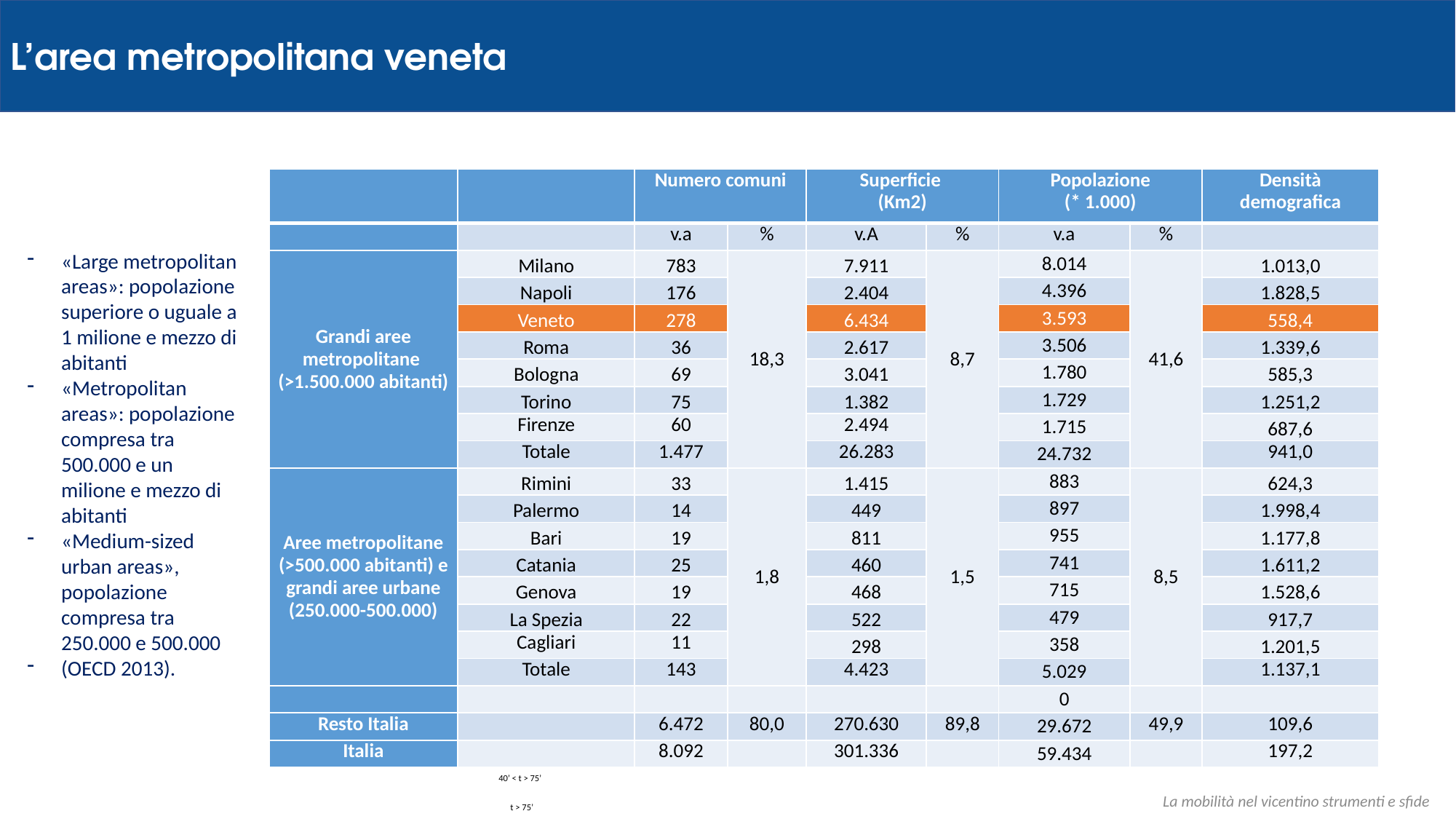

L’area metropolitana veneta
|  |  | Numero comuni |  | Superficie (Km2) |  | Popolazione (\* 1.000) |  | Densità demografica |
| --- | --- | --- | --- | --- | --- | --- | --- | --- |
|  |  | v.a | % | v.A | % | v.a | % |  |
| Grandi aree metropolitane (>1.500.000 abitanti) | Milano | 783 | 18,3 | 7.911 | 8,7 | 8.014 | 41,6 | 1.013,0 |
|  | Napoli | 176 |  | 2.404 |  | 4.396 |  | 1.828,5 |
|  | Veneto | 278 |  | 6.434 |  | 3.593 |  | 558,4 |
|  | Roma | 36 |  | 2.617 |  | 3.506 |  | 1.339,6 |
|  | Bologna | 69 |  | 3.041 |  | 1.780 |  | 585,3 |
|  | Torino | 75 |  | 1.382 |  | 1.729 |  | 1.251,2 |
|  | Firenze | 60 |  | 2.494 |  | 1.715 |  | 687,6 |
|  | Totale | 1.477 |  | 26.283 |  | 24.732 |  | 941,0 |
| Aree metropolitane (>500.000 abitanti) e grandi aree urbane (250.000-500.000) | Rimini | 33 | 1,8 | 1.415 | 1,5 | 883 | 8,5 | 624,3 |
|  | Palermo | 14 |  | 449 |  | 897 |  | 1.998,4 |
|  | Bari | 19 |  | 811 |  | 955 |  | 1.177,8 |
|  | Catania | 25 |  | 460 |  | 741 |  | 1.611,2 |
|  | Genova | 19 |  | 468 |  | 715 |  | 1.528,6 |
|  | La Spezia | 22 |  | 522 |  | 479 |  | 917,7 |
|  | Cagliari | 11 |  | 298 |  | 358 |  | 1.201,5 |
|  | Totale | 143 |  | 4.423 |  | 5.029 |  | 1.137,1 |
|  |  |  |  |  |  | 0 |  |  |
| Resto Italia |  | 6.472 | 80,0 | 270.630 | 89,8 | 29.672 | 49,9 | 109,6 |
| Italia |  | 8.092 |  | 301.336 |  | 59.434 |  | 197,2 |
«Large metropolitan areas»: popolazione superiore o uguale a 1 milione e mezzo di abitanti
«Metropolitan areas»: popolazione compresa tra 500.000 e un milione e mezzo di abitanti
«Medium-sized urban areas», popolazione compresa tra 250.000 e 500.000
(OECD 2013).
 t < 20’
40’ < t > 75’
La mobilità nel vicentino strumenti e sfide
t > 75’